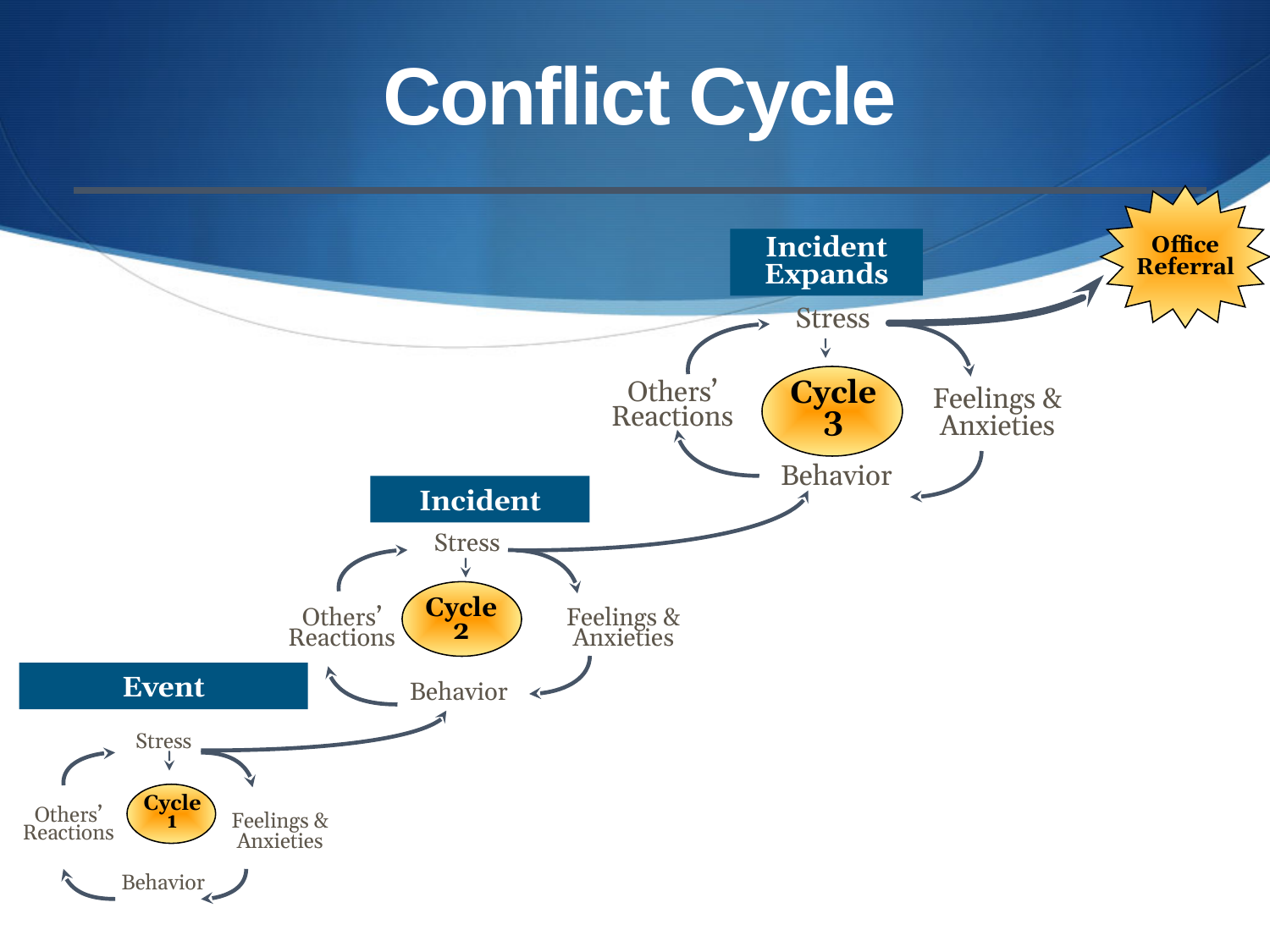

# Conflict Cycle

Office Referral
Incident Expands

Stress

Others’ Reactions
Feelings & Anxieties
Cycle
3

Behavior

Incident

Stress

Cycle
2
Feelings & Anxieties
Others’ Reactions

Event

Behavior

Stress

Cycle
1
Others’ Reactions
Feelings & Anxieties
Behavior